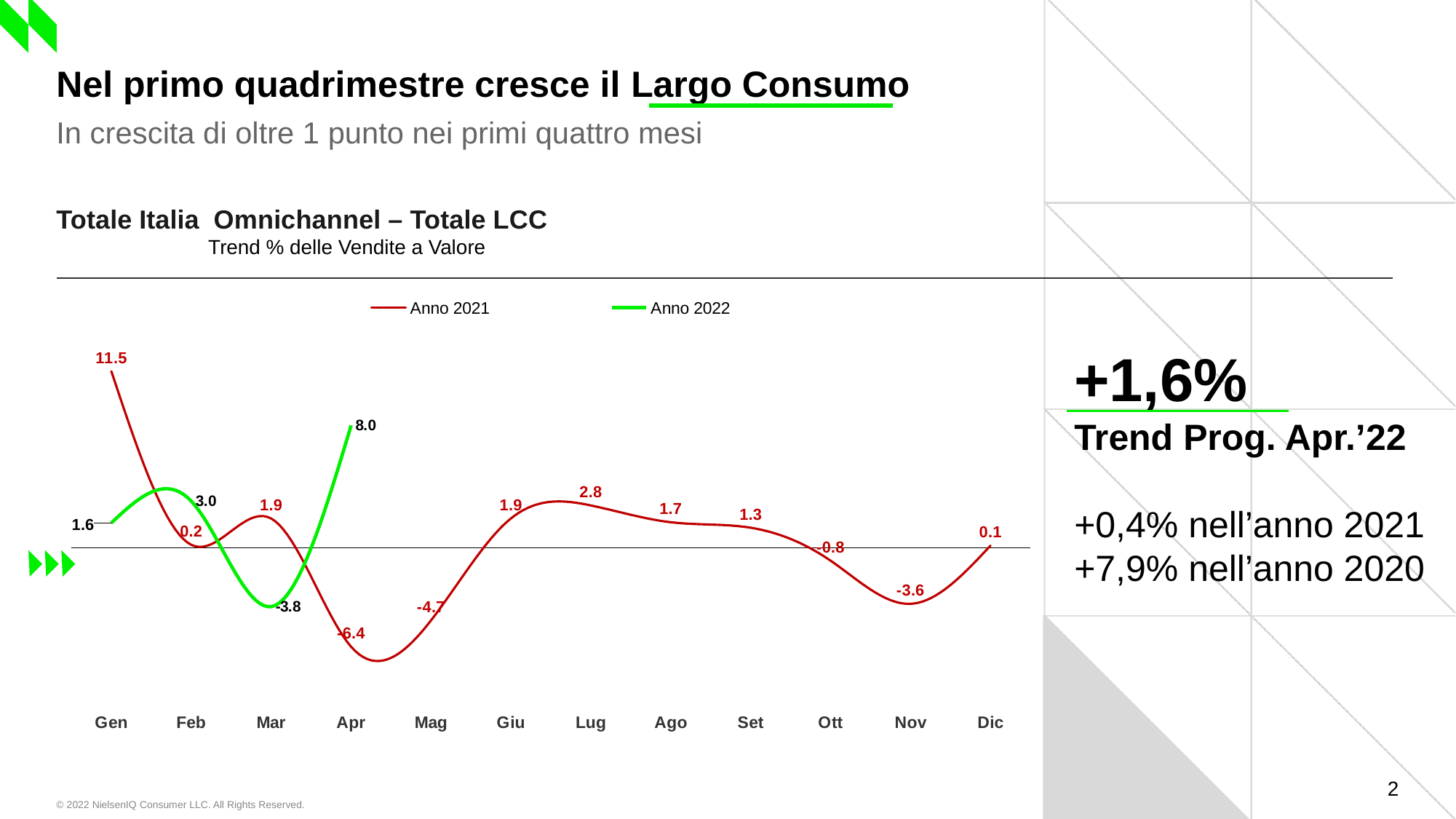

# Nel primo quadrimestre cresce il Largo Consumo
In crescita di oltre 1 punto nei primi quattro mesi
Totale Italia  Omnichannel – Totale LCC                                                                           Trend % delle Vendite a Valore

[unsupported chart]

+1,6%
Trend Prog. Apr.’22
+0,4% nell’anno 2021
+7,9% nell’anno 2020